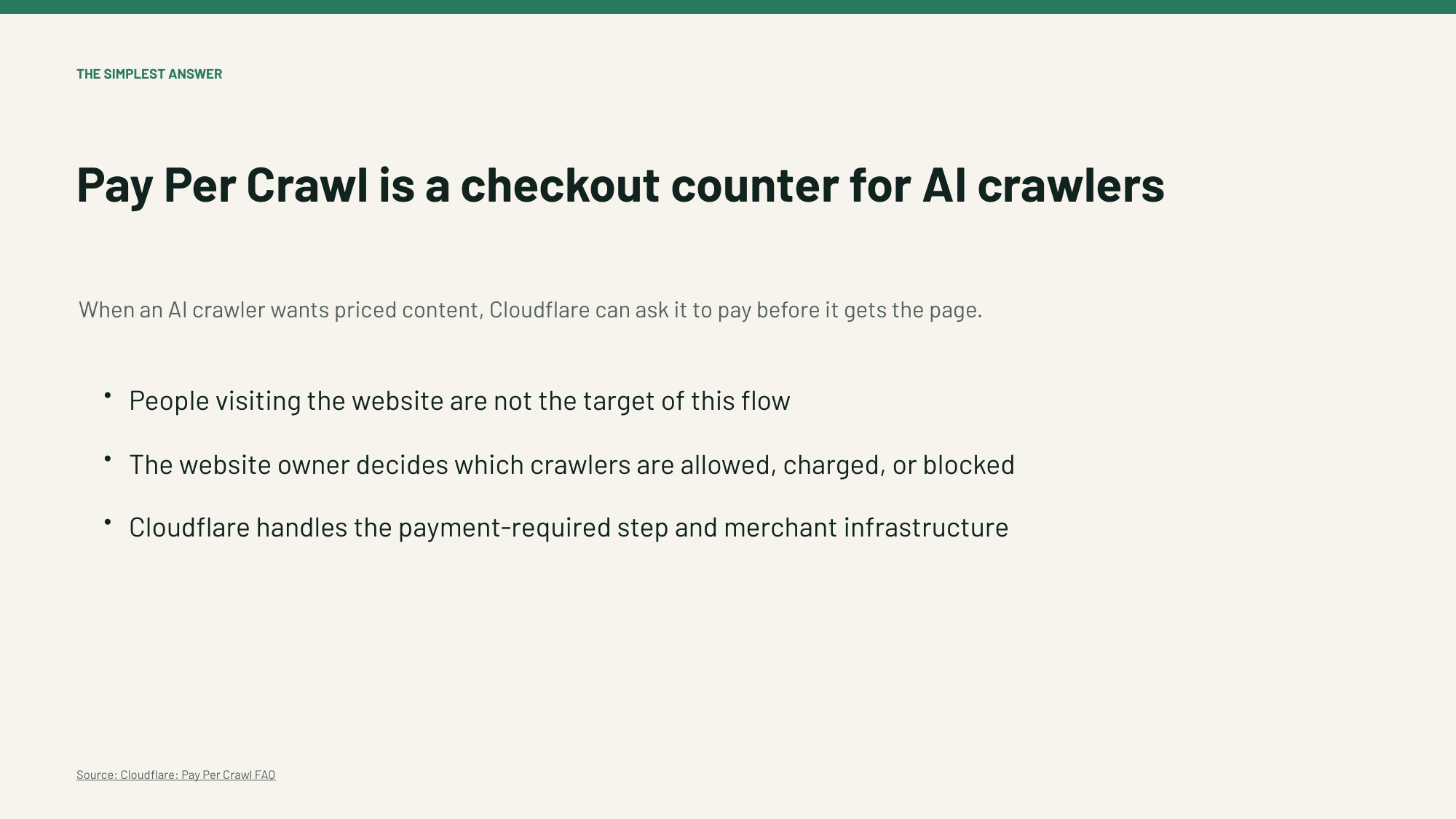

THE SIMPLEST ANSWER
Pay Per Crawl is a checkout counter for AI crawlers
When an AI crawler wants priced content, Cloudflare can ask it to pay before it gets the page.
•
People visiting the website are not the target of this flow
•
The website owner decides which crawlers are allowed, charged, or blocked
•
Cloudflare handles the payment-required step and merchant infrastructure
Source: Cloudflare: Pay Per Crawl FAQ